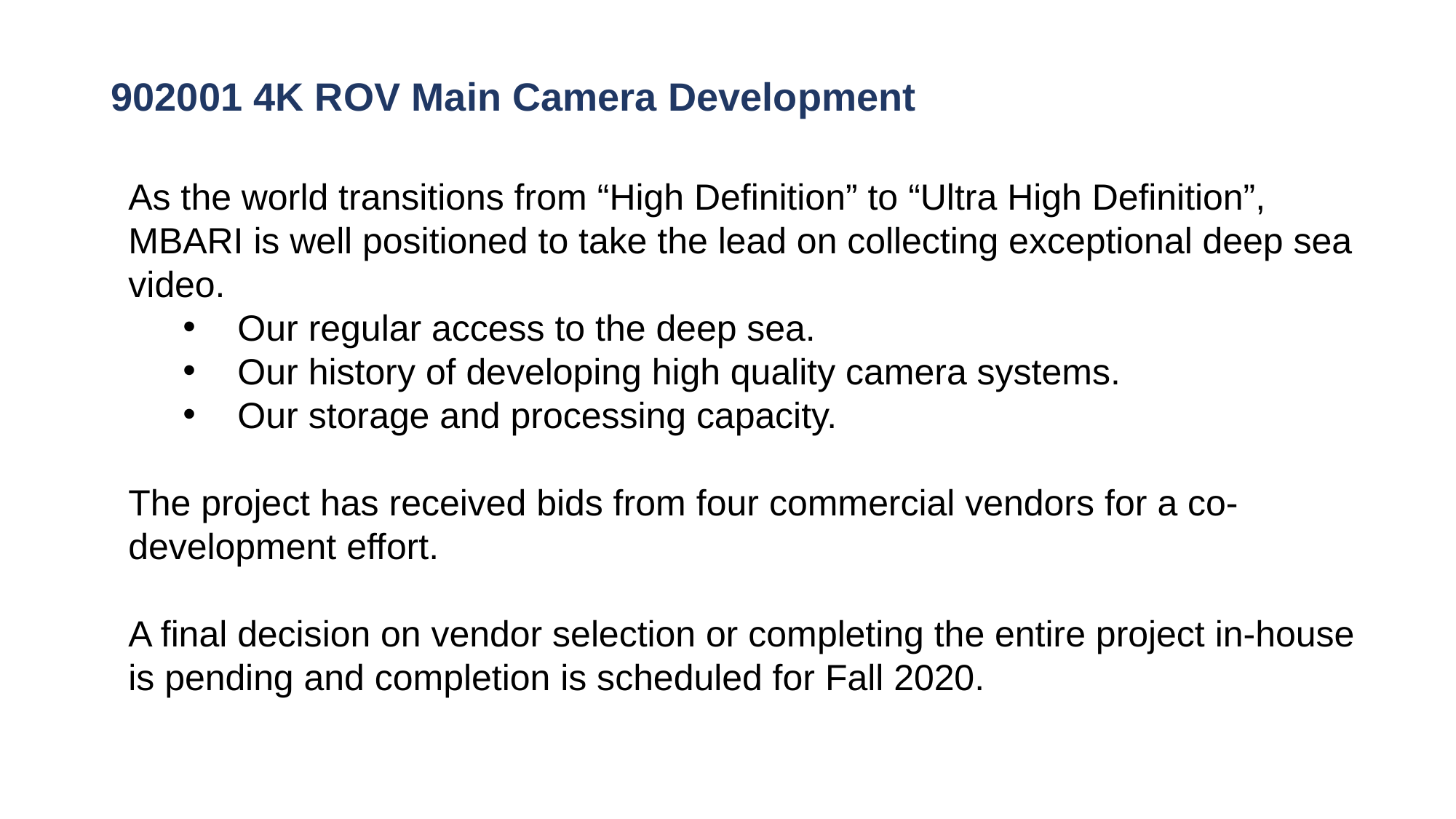

# 902001 4K ROV Main Camera Development
As the world transitions from “High Definition” to “Ultra High Definition”, MBARI is well positioned to take the lead on collecting exceptional deep sea video.
Our regular access to the deep sea.
Our history of developing high quality camera systems.
Our storage and processing capacity.

The project has received bids from four commercial vendors for a co-development effort.

A final decision on vendor selection or completing the entire project in-house is pending and completion is scheduled for Fall 2020.